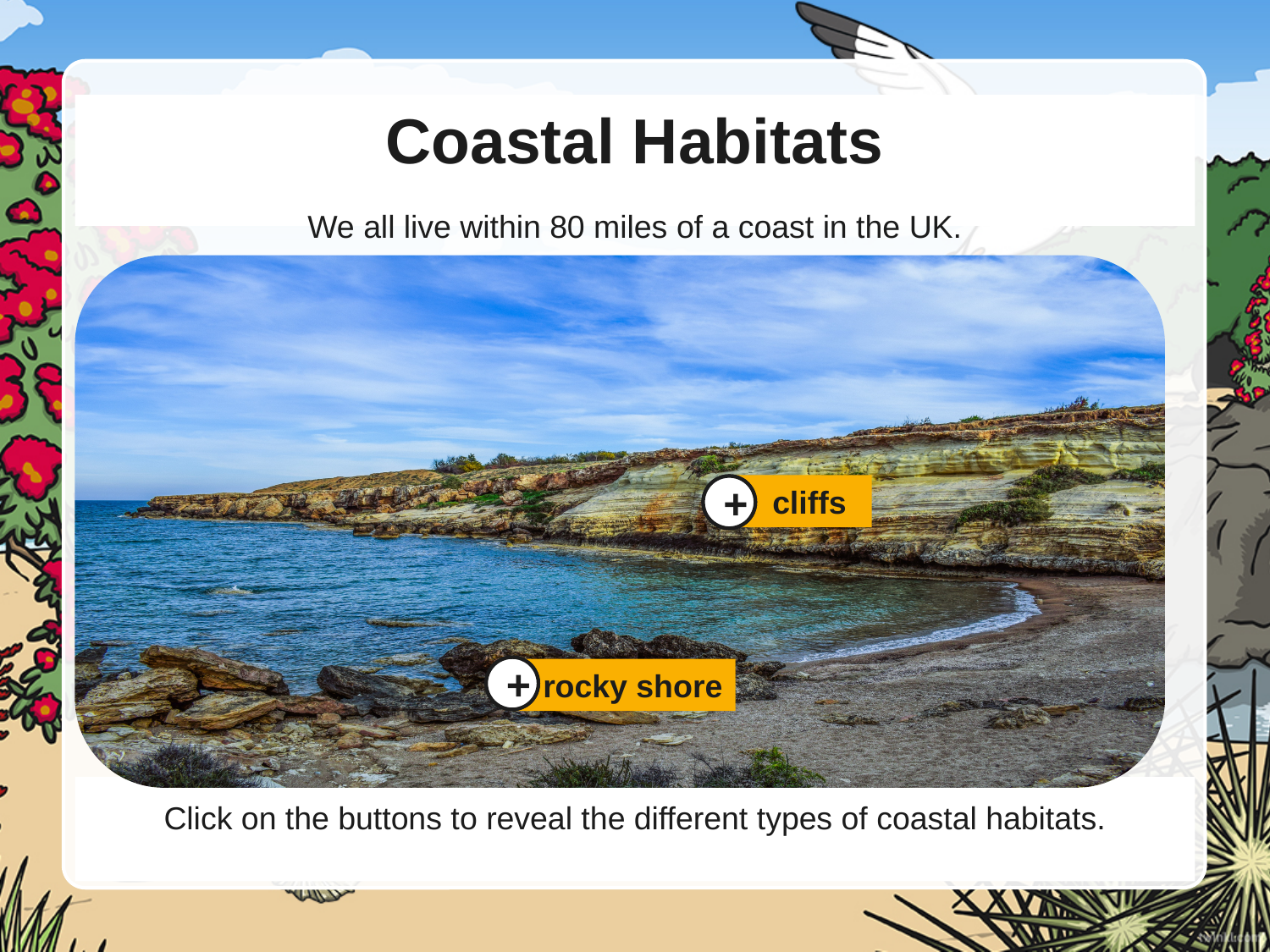

# Coastal Habitats

We all live within 80 miles of a coast in the UK.

  cliffs
×
+
+
×
  rocky shore

Click on the buttons to reveal the different types of coastal habitats.